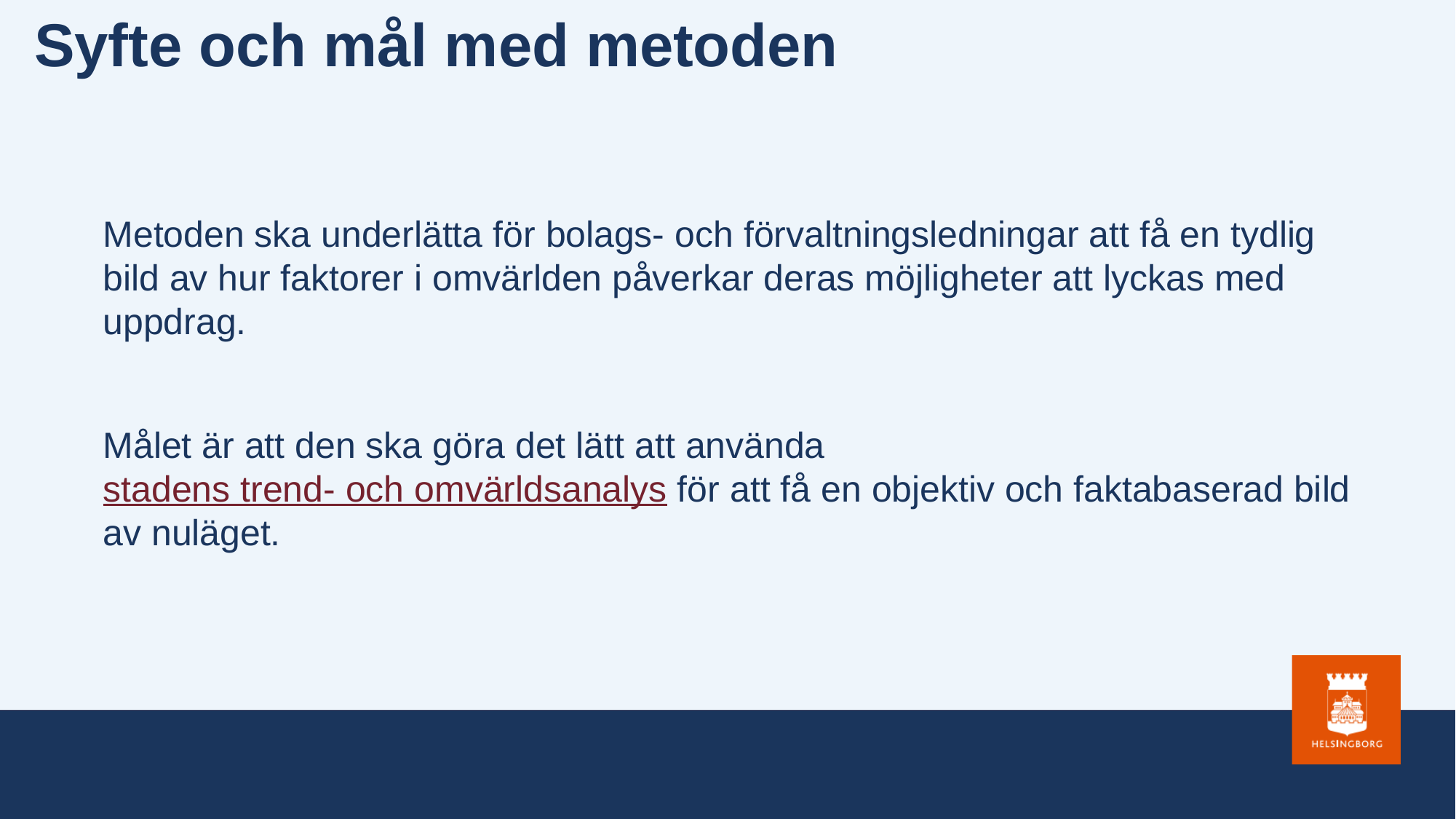

Syfte och mål med metoden

Metoden ska underlätta för bolags- och förvaltningsledningar att få en tydlig bild av hur faktorer i omvärlden påverkar deras möjligheter att lyckas med uppdrag.

Målet är att den ska göra det lätt att använda stadens trend- och omvärldsanalys för att få en objektiv och faktabaserad bild av nuläget.